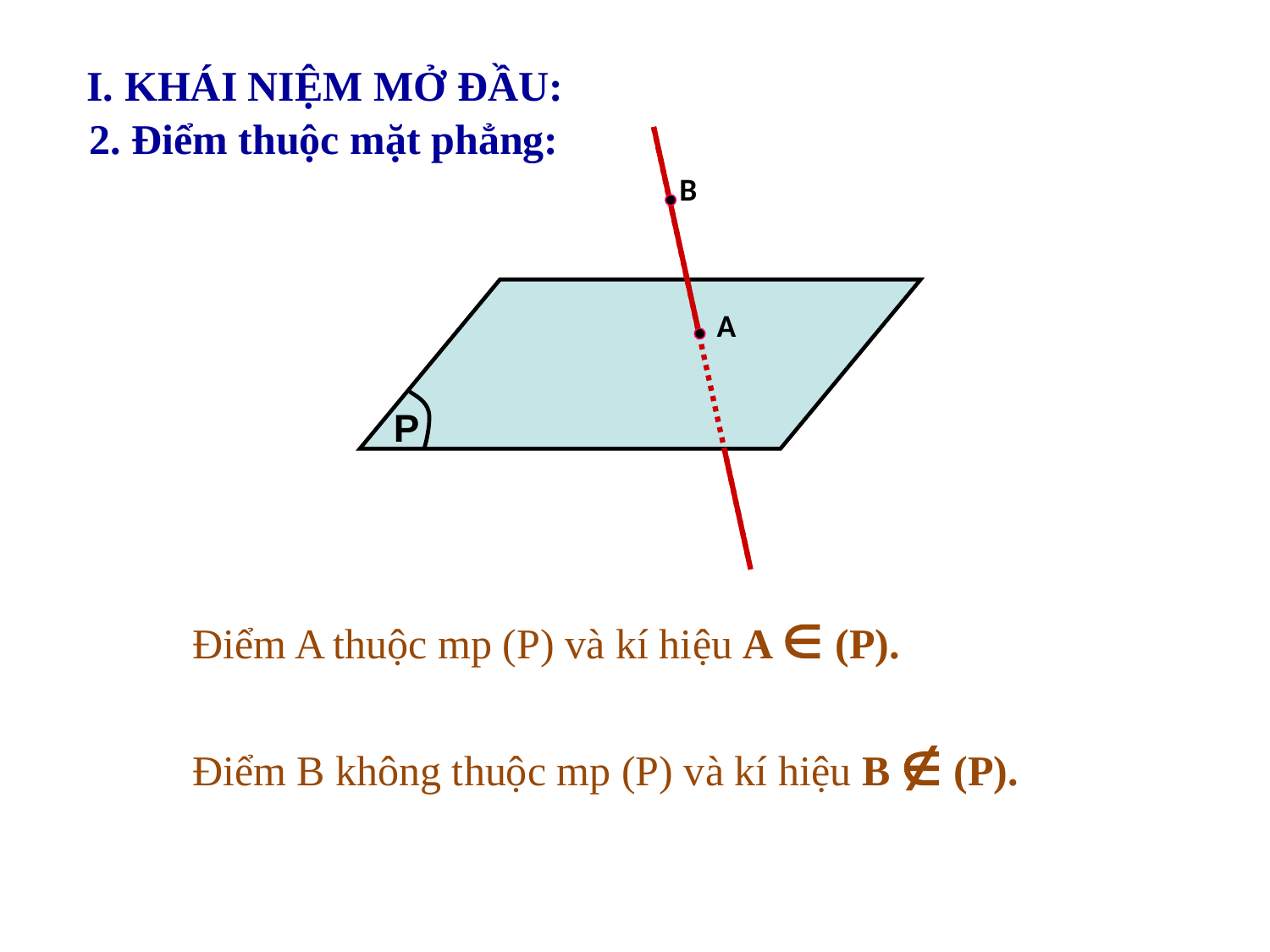

I. KHÁI NIỆM MỞ ĐẦU:
2. Điểm thuộc mặt phẳng:

B

A

P

Điểm A thuộc mp (P) và kí hiệu A ∈ (P).
Điểm B không thuộc mp (P) và kí hiệu B ∉ (P).